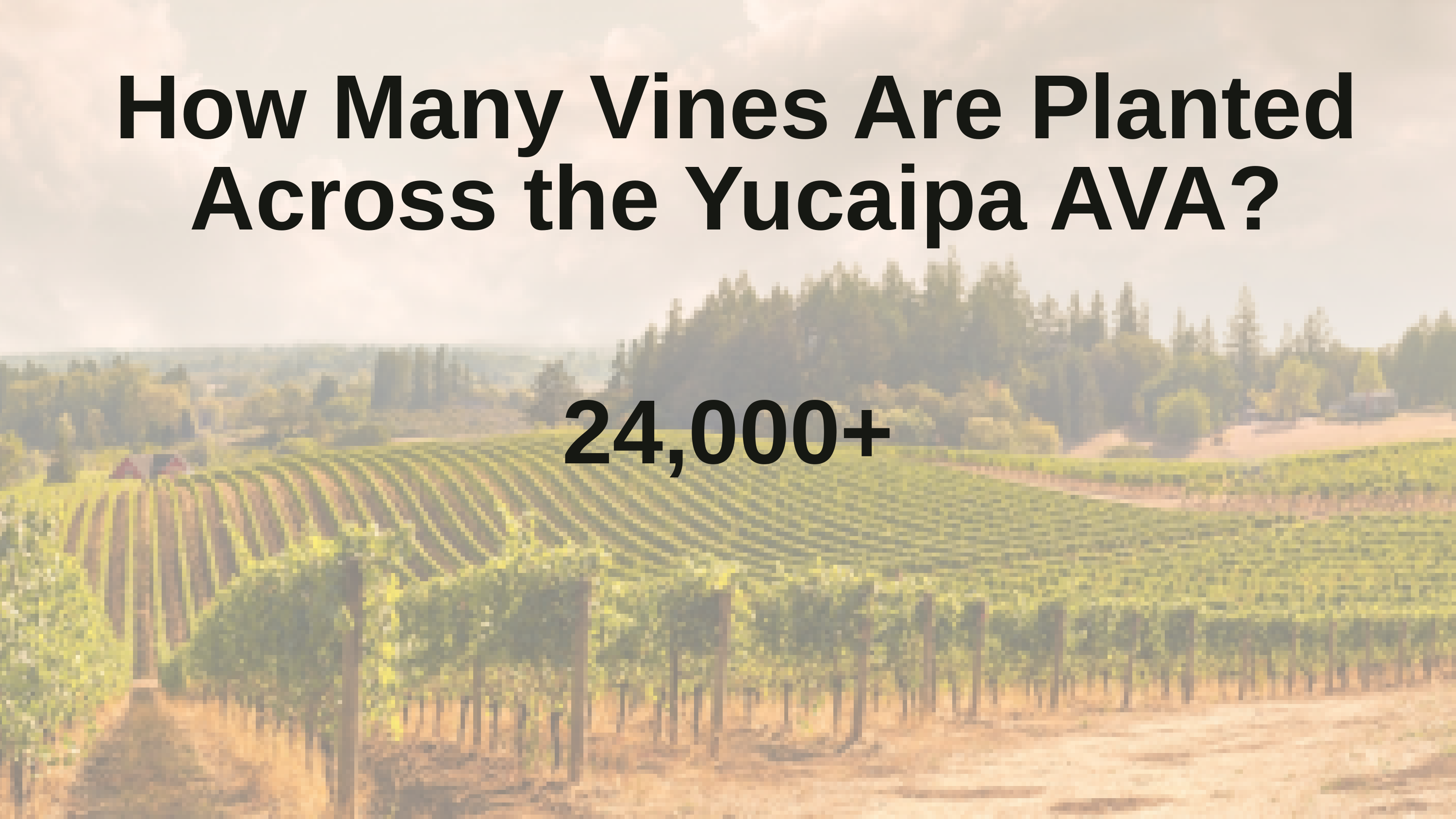

How Many Vines Are Planted Across the Yucaipa AVA?
24,000+